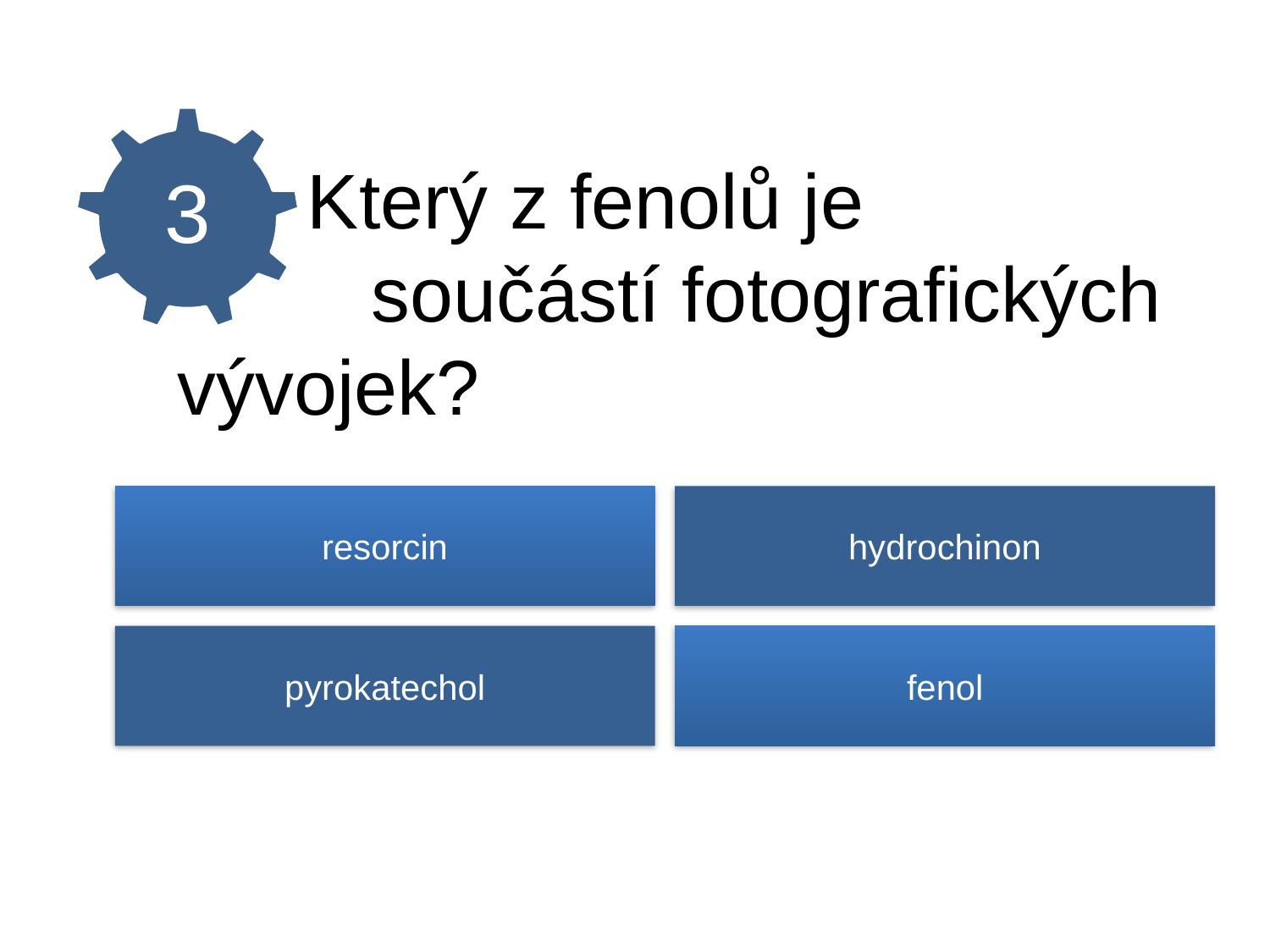

3
# Který z fenolů je součástí fotografických vývojek?
resorcin
hydrochinon
pyrokatechol
fenol